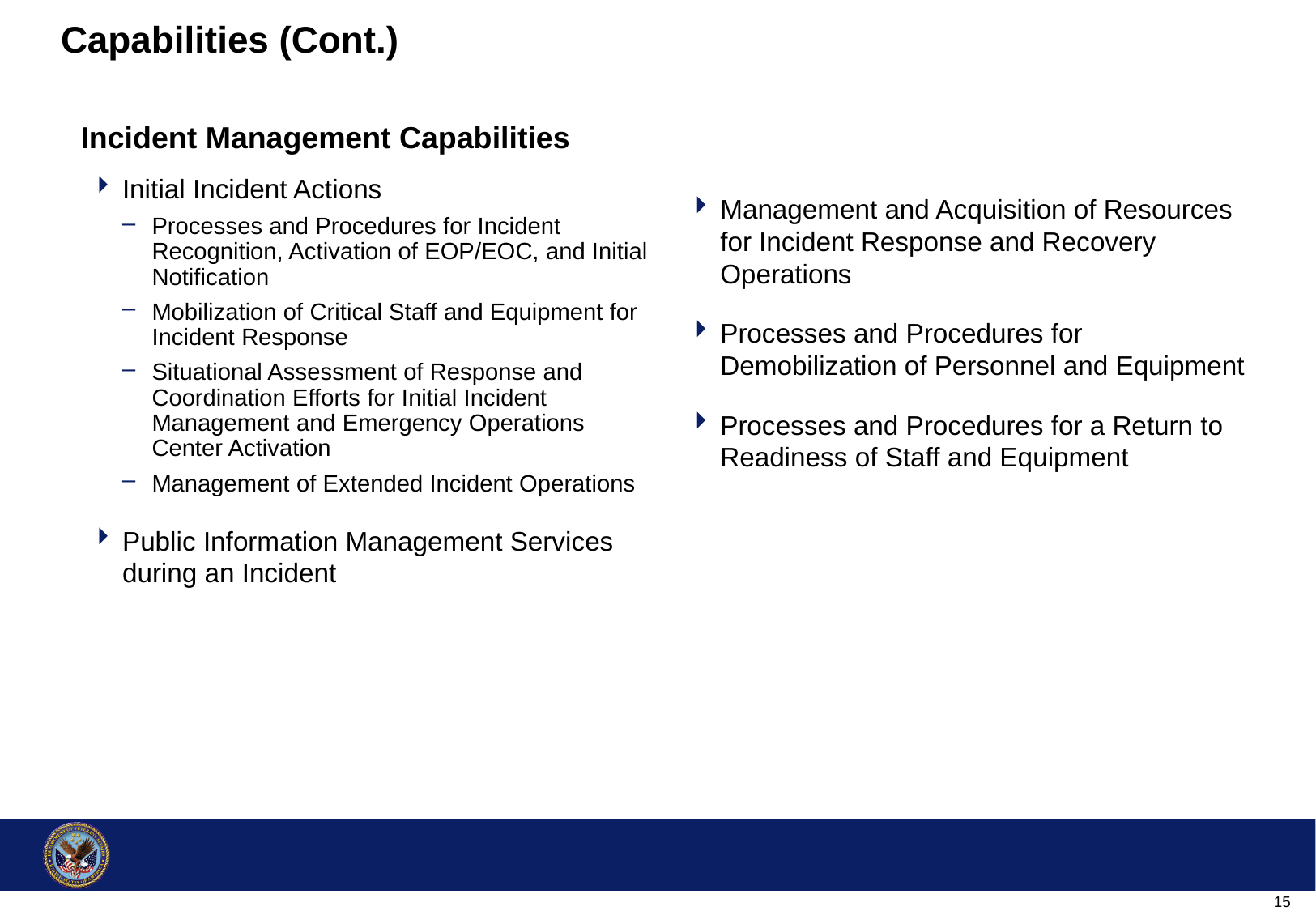

# Capabilities (Cont.)
Incident Management Capabilities
Initial Incident Actions
Processes and Procedures for Incident Recognition, Activation of EOP/EOC, and Initial Notification
Mobilization of Critical Staff and Equipment for Incident Response
Situational Assessment of Response and Coordination Efforts for Initial Incident Management and Emergency Operations Center Activation
Management of Extended Incident Operations
Public Information Management Services during an Incident

Management and Acquisition of Resources for Incident Response and Recovery Operations
Processes and Procedures for Demobilization of Personnel and Equipment
Processes and Procedures for a Return to Readiness of Staff and Equipment